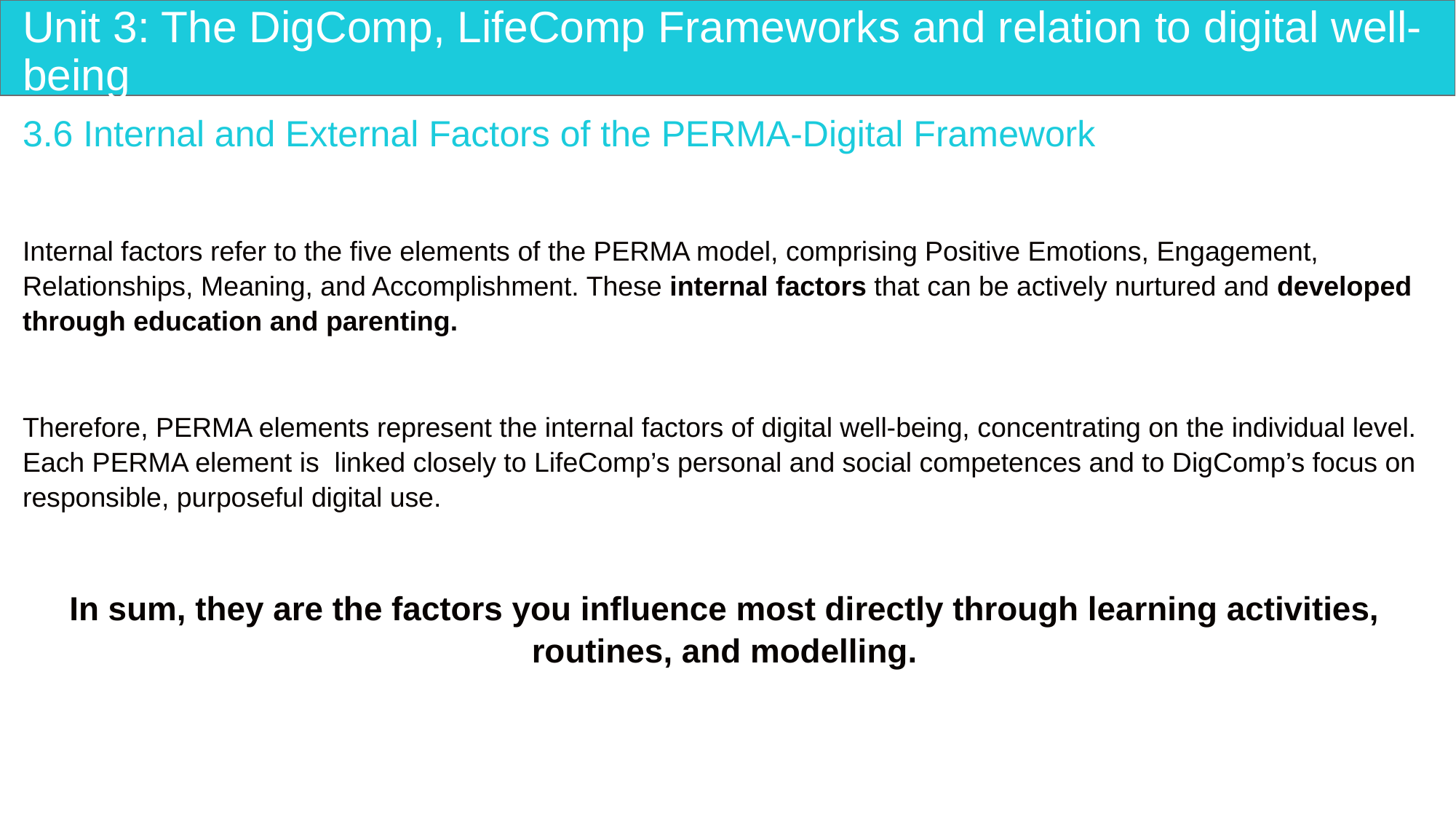

# Unit 3: The DigComp, LifeComp Frameworks and relation to digital well-being
3.6 Internal and External Factors of the PERMA-Digital Framework

Internal factors refer to the five elements of the PERMA model, comprising Positive Emotions, Engagement, Relationships, Meaning, and Accomplishment. These internal factors that can be actively nurtured and developed through education and parenting.

Therefore, PERMA elements represent the internal factors of digital well-being, concentrating on the individual level. Each PERMA element is  linked closely to LifeComp’s personal and social competences and to DigComp’s focus on responsible, purposeful digital use.

In sum, they are the factors you influence most directly through learning activities, routines, and modelling.